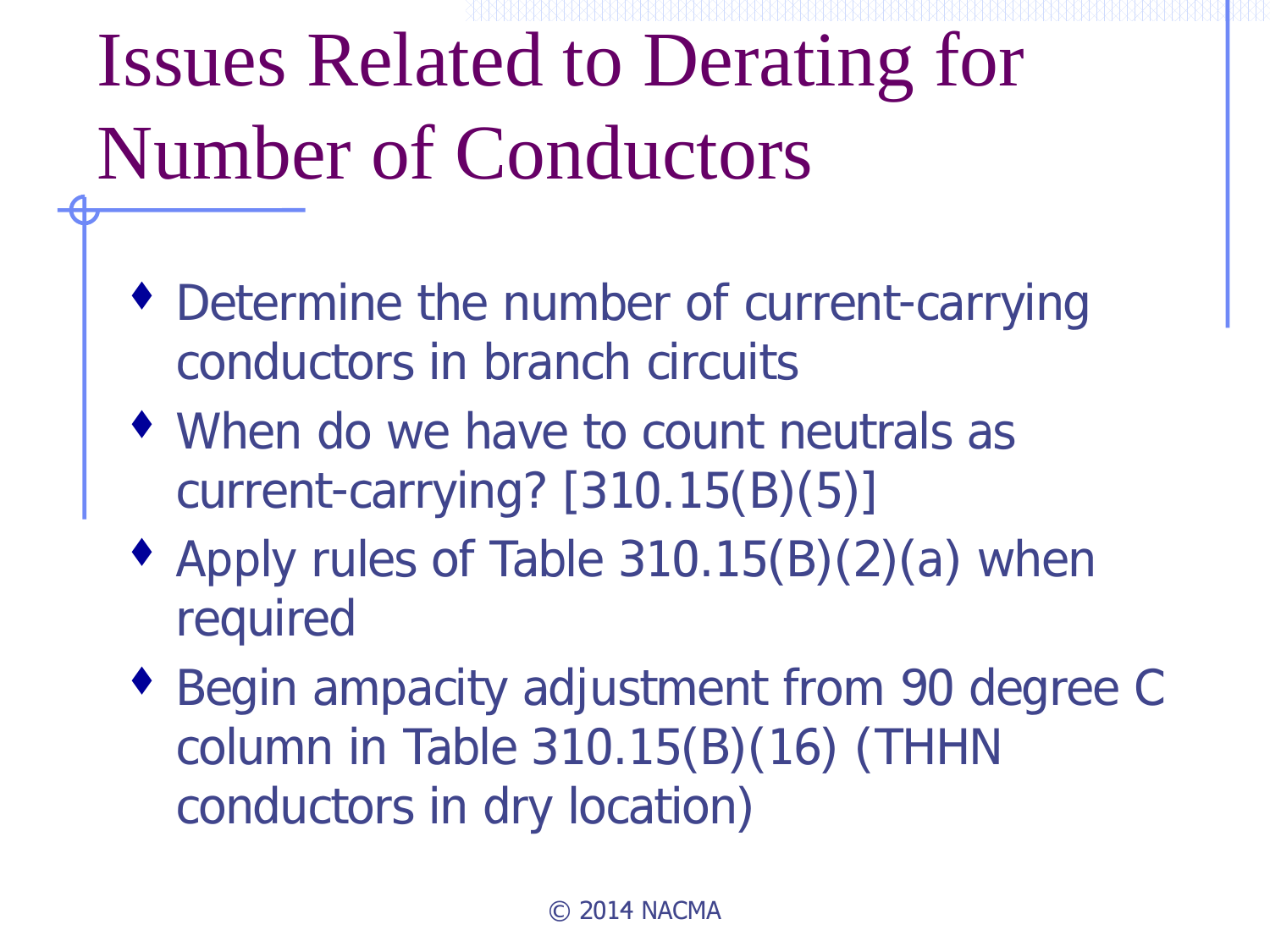

# Issues Related to Derating for Number of Conductors
Determine the number of current-carrying conductors in branch circuits
When do we have to count neutrals as current-carrying? [310.15(B)(5)]
Apply rules of Table 310.15(B)(2)(a) when required
Begin ampacity adjustment from 90 degree C column in Table 310.15(B)(16) (THHN conductors in dry location)
© 2014 NACMA